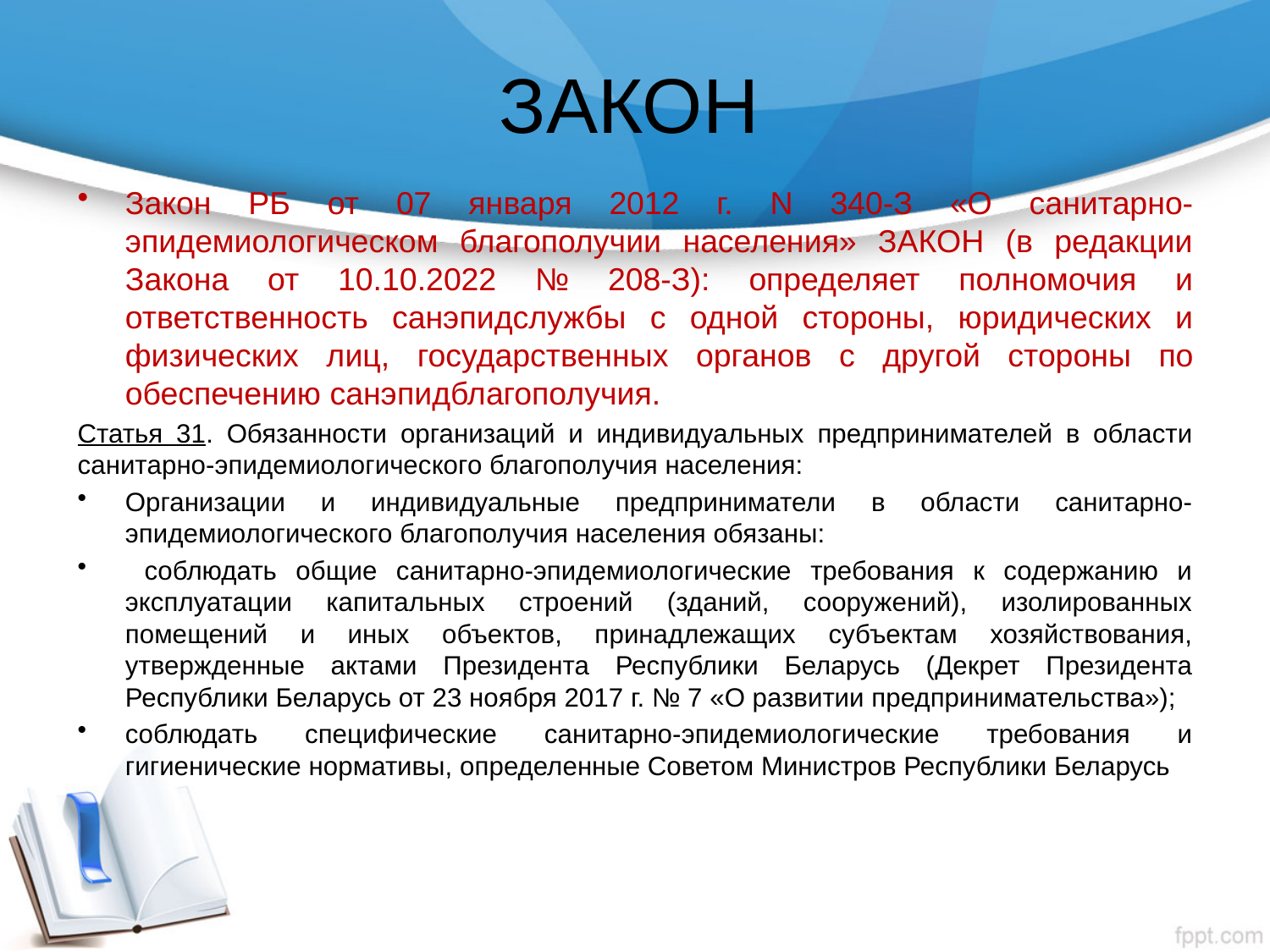

# ЗАКОН
Закон РБ от 07 января 2012 г. N 340-З «О санитарно-эпидемиологическом благополучии населения» ЗАКОН (в редакции Закона от 10.10.2022 № 208-З): определяет полномочия и ответственность санэпидслужбы с одной стороны, юридических и физических лиц, государственных органов с другой стороны по обеспечению санэпидблагополучия.
Статья 31. Обязанности организаций и индивидуальных предпринимателей в области санитарно-эпидемиологического благополучия населения:
Организации и индивидуальные предприниматели в области санитарно-эпидемиологического благополучия населения обязаны:
 соблюдать общие санитарно-эпидемиологические требования к содержанию и эксплуатации капитальных строений (зданий, сооружений), изолированных помещений и иных объектов, принадлежащих субъектам хозяйствования, утвержденные актами Президента Республики Беларусь (Декрет Президента Республики Беларусь от 23 ноября 2017 г. № 7 «О развитии предпринимательства»);
соблюдать специфические санитарно-эпидемиологические требования и гигиенические нормативы, определенные Советом Министров Республики Беларусь